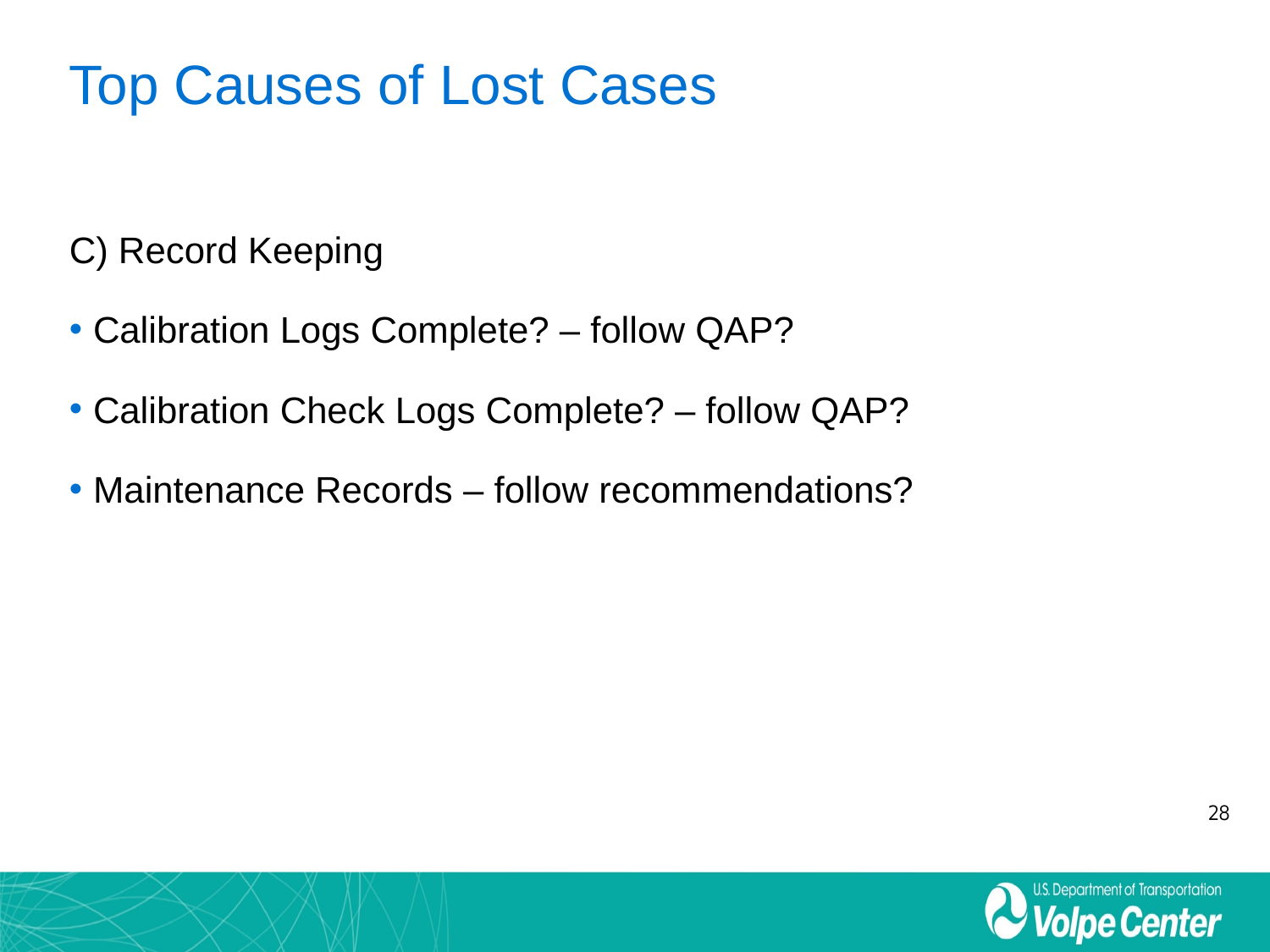

# Top Causes of Lost Cases
C) Record Keeping
Calibration Logs Complete? – follow QAP?
Calibration Check Logs Complete? – follow QAP?
Maintenance Records – follow recommendations?

28